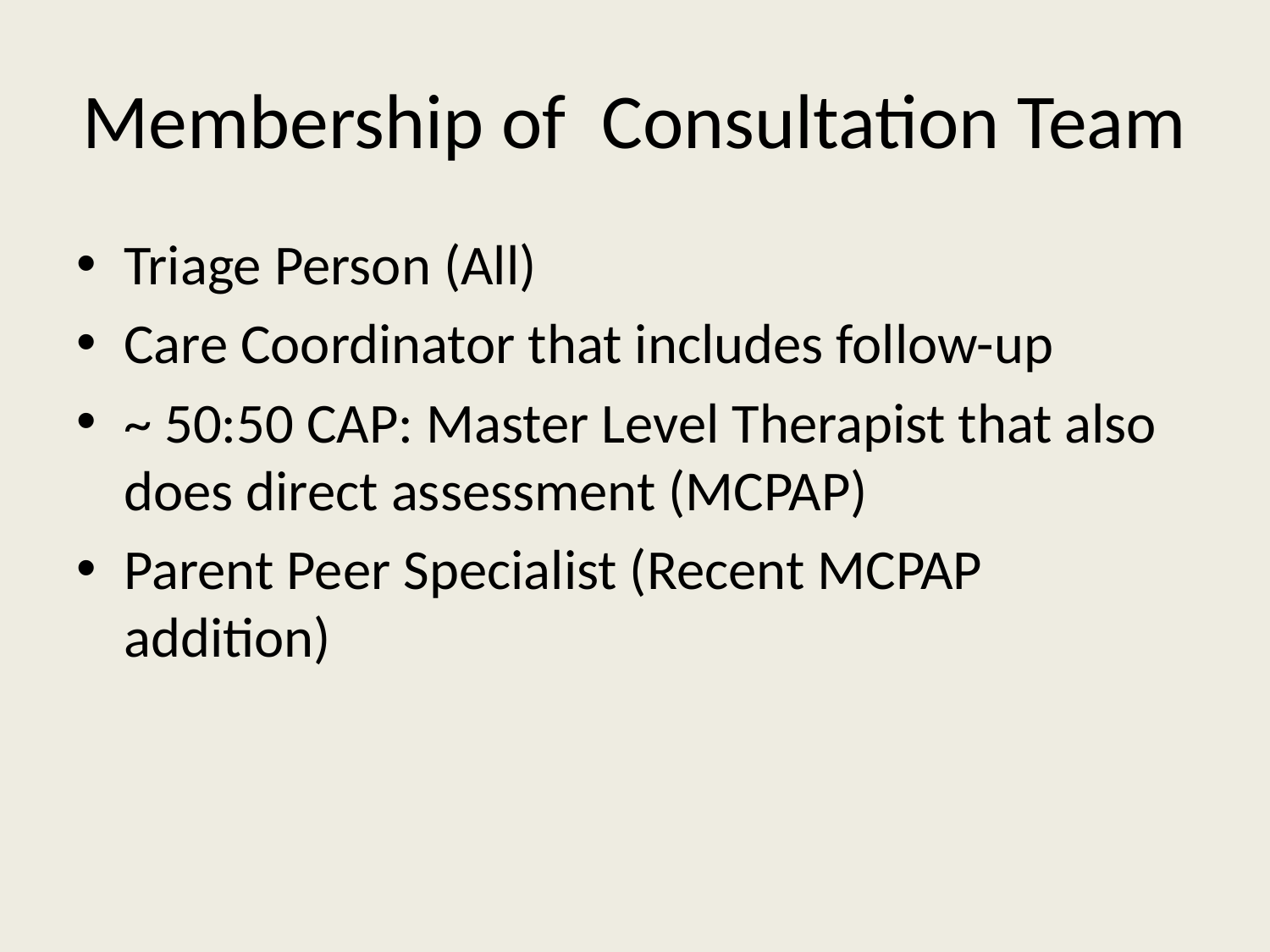

# Membership of  Consultation Team
Triage Person (All)
Care Coordinator that includes follow-up
~ 50:50 CAP: Master Level Therapist that also does direct assessment (MCPAP)
Parent Peer Specialist (Recent MCPAP addition)